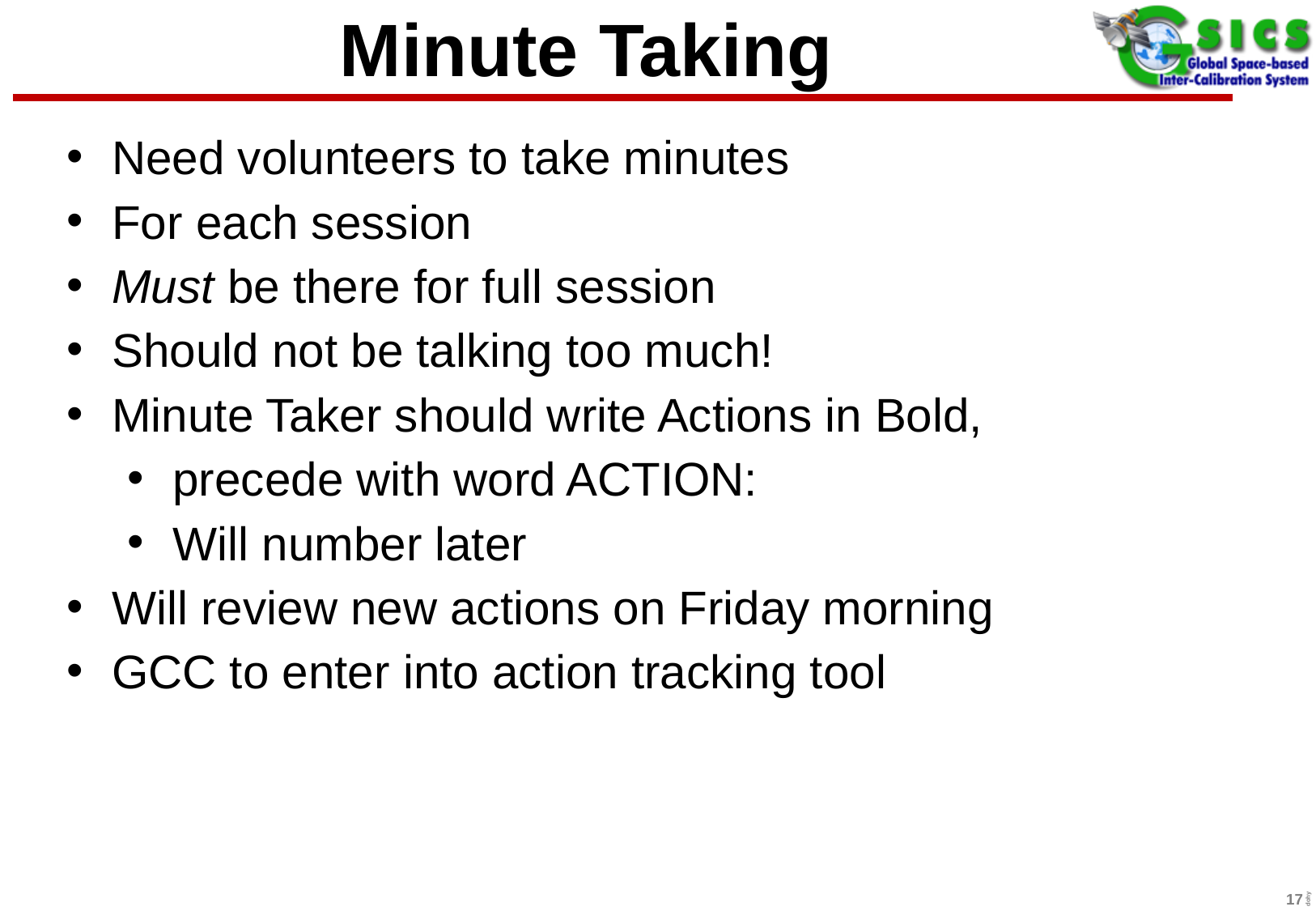

# Minute Taking
Need volunteers to take minutes
For each session
Must be there for full session
Should not be talking too much!
Minute Taker should write Actions in Bold,
precede with word ACTION:
Will number later
Will review new actions on Friday morning
GCC to enter into action tracking tool